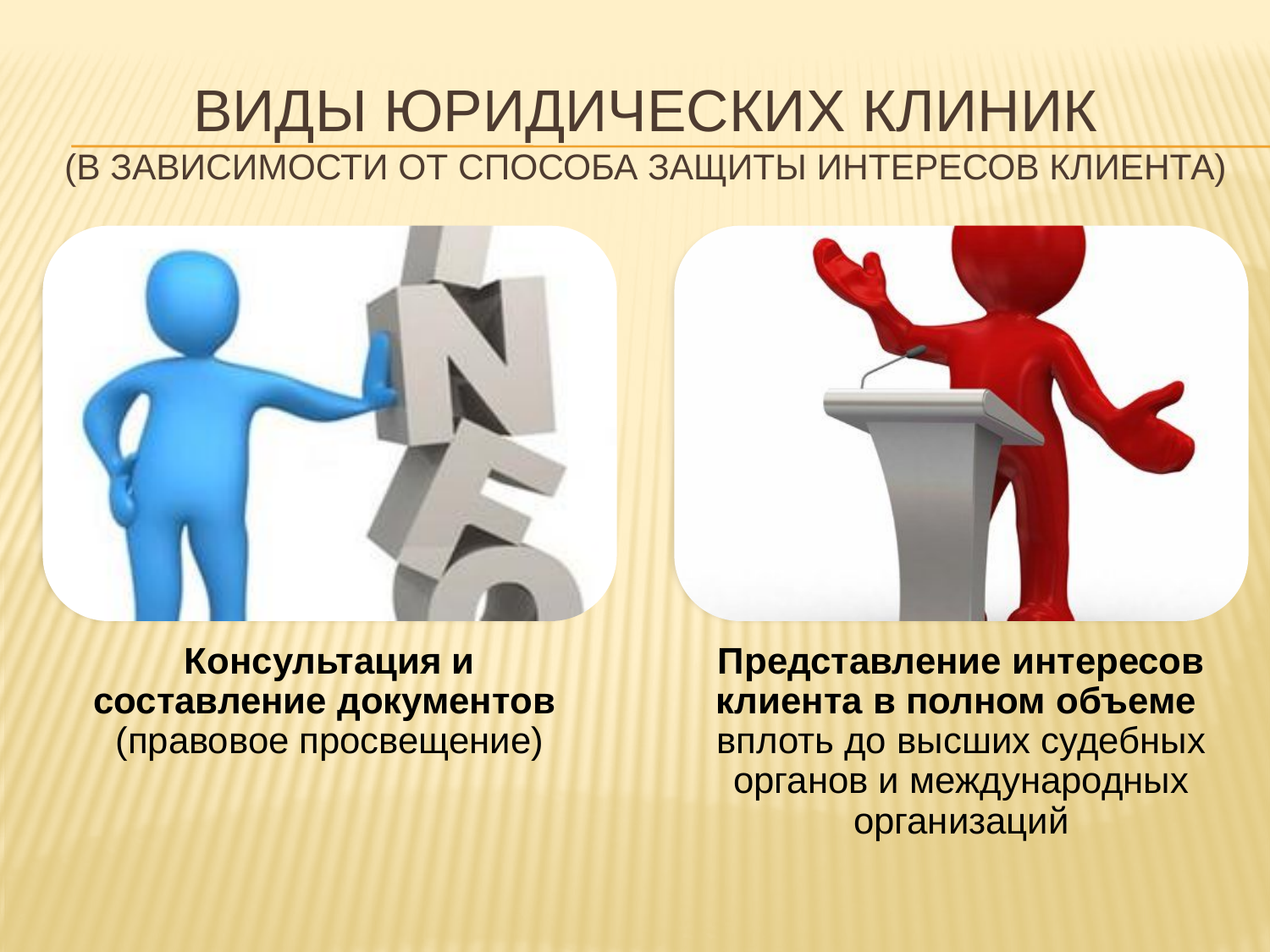

# Виды юридических клиник (в зависимости от способа защиты интересов клиента)
Консультация и составление документов
(правовое просвещение)
Представление интересов клиента в полном объеме
вплоть до высших судебных органов и международных организаций